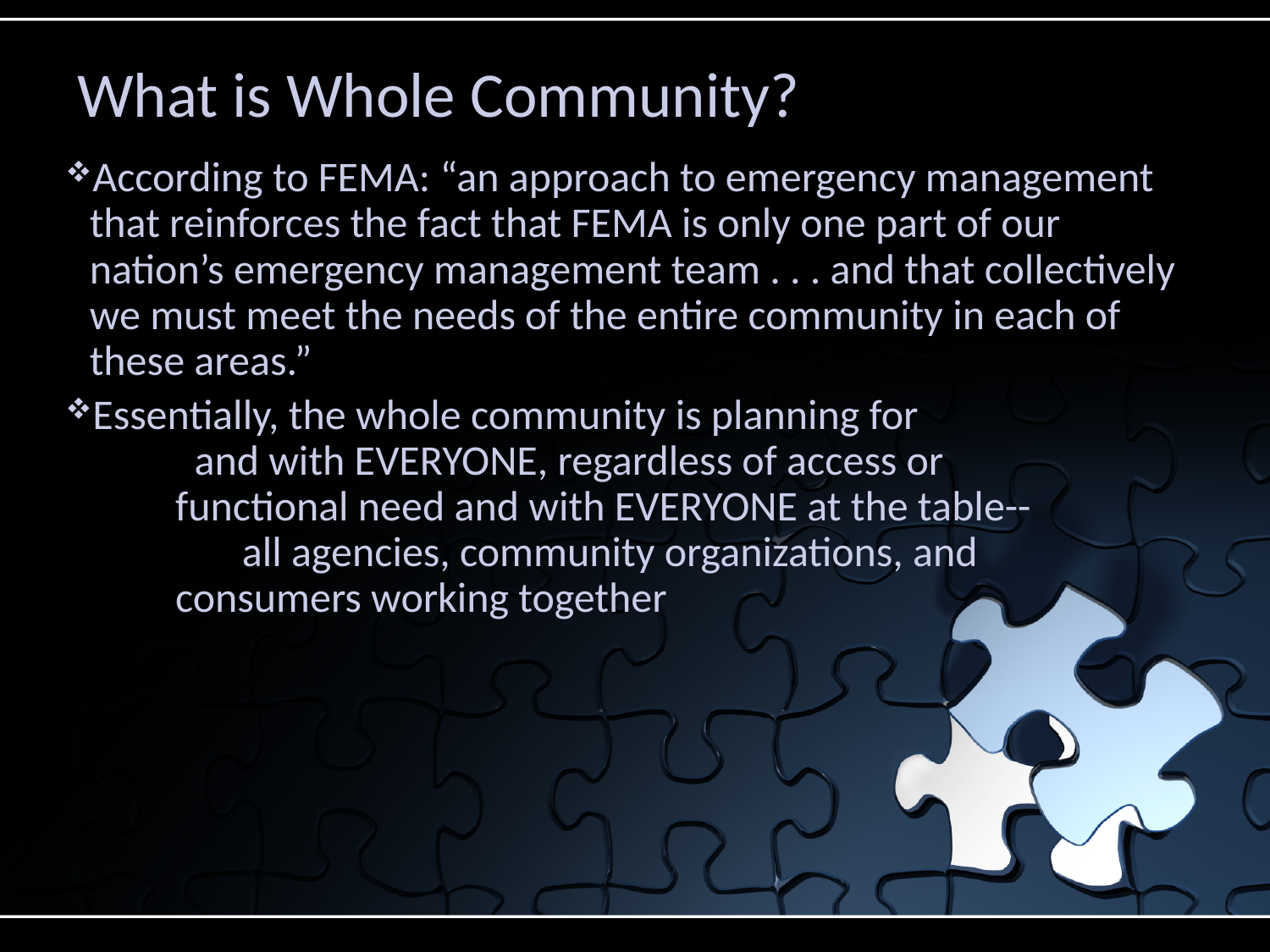

# What is Whole Community?
According to FEMA: “an approach to emergency management that reinforces the fact that FEMA is only one part of our nation’s emergency management team . . . and that collectively we must meet the needs of the entire community in each of these areas.”
Essentially, the whole community is planning for                                        and with EVERYONE, regardless of access or                                    functional need and with EVERYONE at the table--                                  all agencies, community organizations, and                                consumers working together